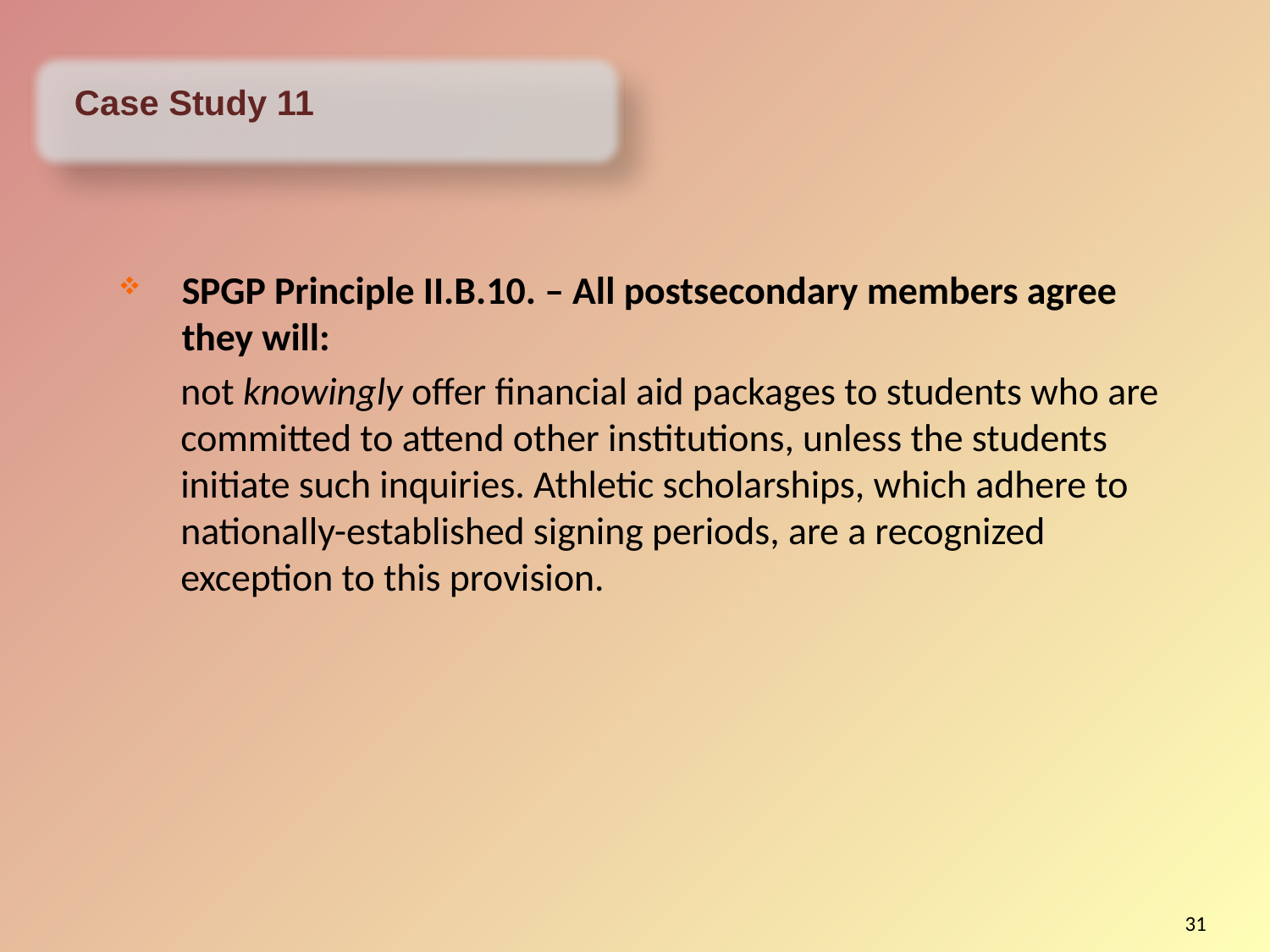

Case Study 11

SPGP Principle II.B.10. – All postsecondary members agree they will:
not knowingly offer financial aid packages to students who are committed to attend other institutions, unless the students initiate such inquiries. Athletic scholarships, which adhere to nationally-established signing periods, are a recognized exception to this provision.

31